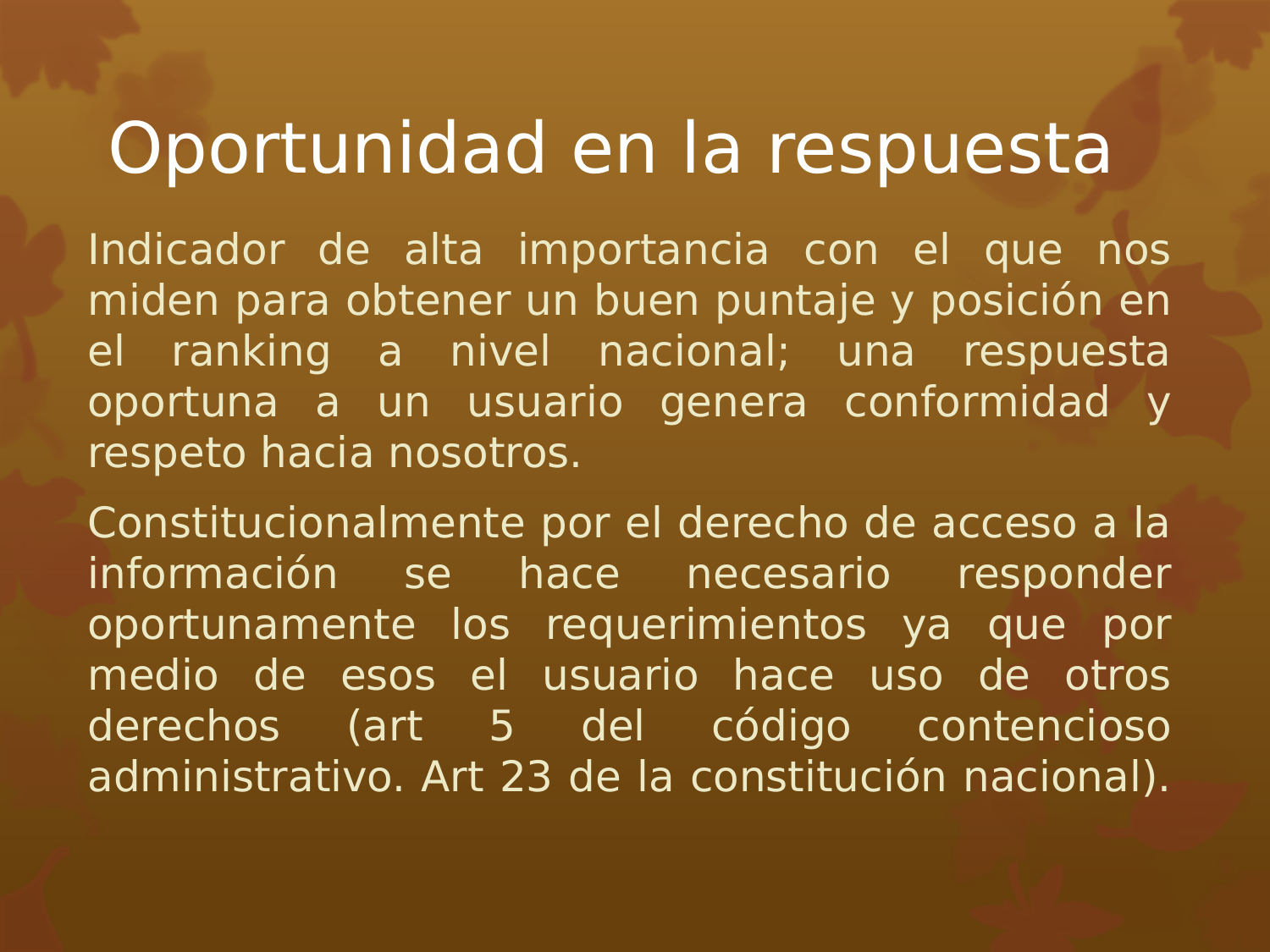

# Oportunidad en la respuesta
Indicador de alta importancia con el que nos miden para obtener un buen puntaje y posición en el ranking a nivel nacional; una respuesta oportuna a un usuario genera conformidad y respeto hacia nosotros.
Constitucionalmente por el derecho de acceso a la información se hace necesario responder oportunamente los requerimientos ya que por medio de esos el usuario hace uso de otros derechos (art 5 del código contencioso administrativo. Art 23 de la constitución nacional).